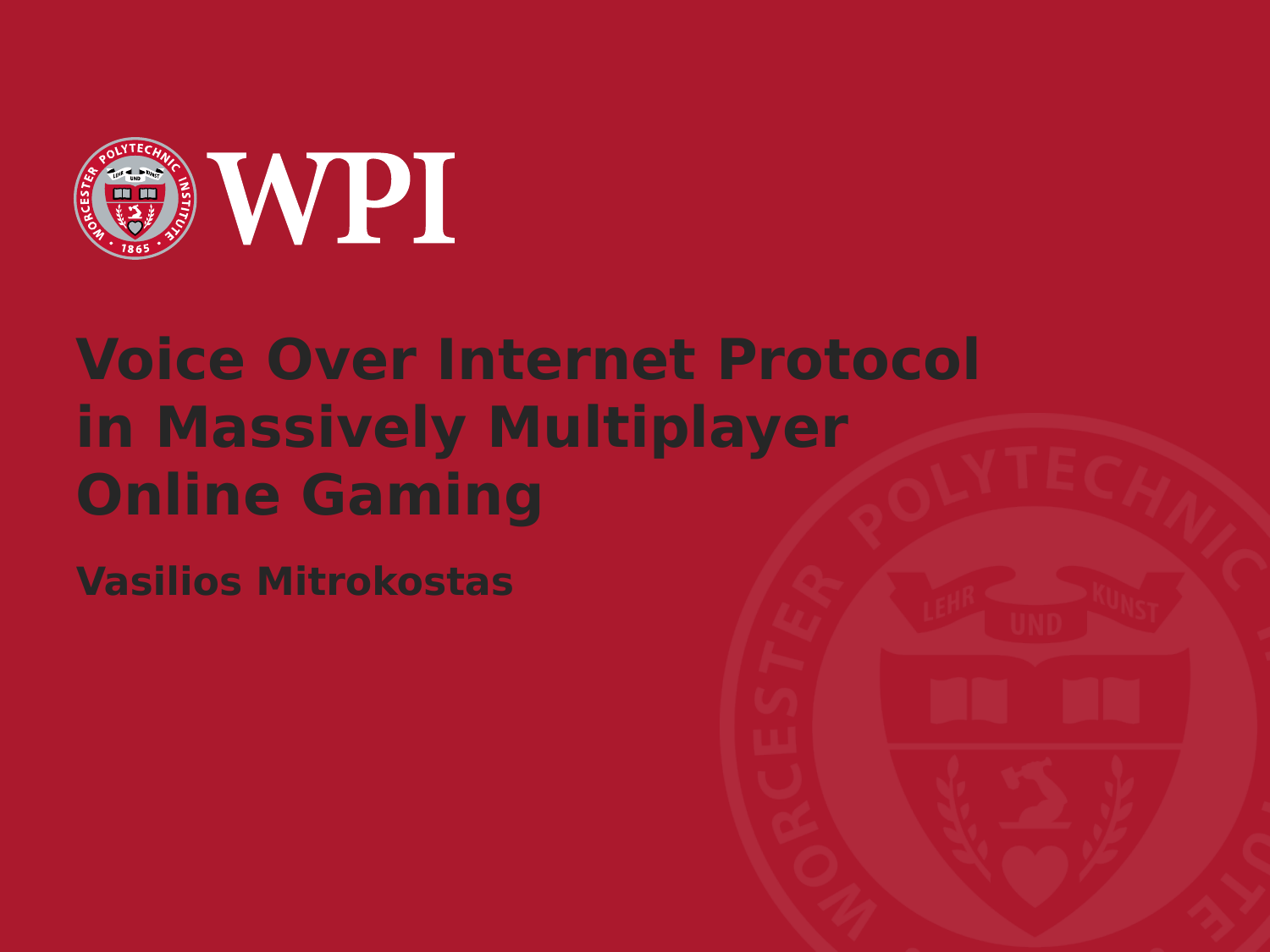

Voice Over Internet Protocol in Massively Multiplayer Online Gaming
Vasilios Mitrokostas